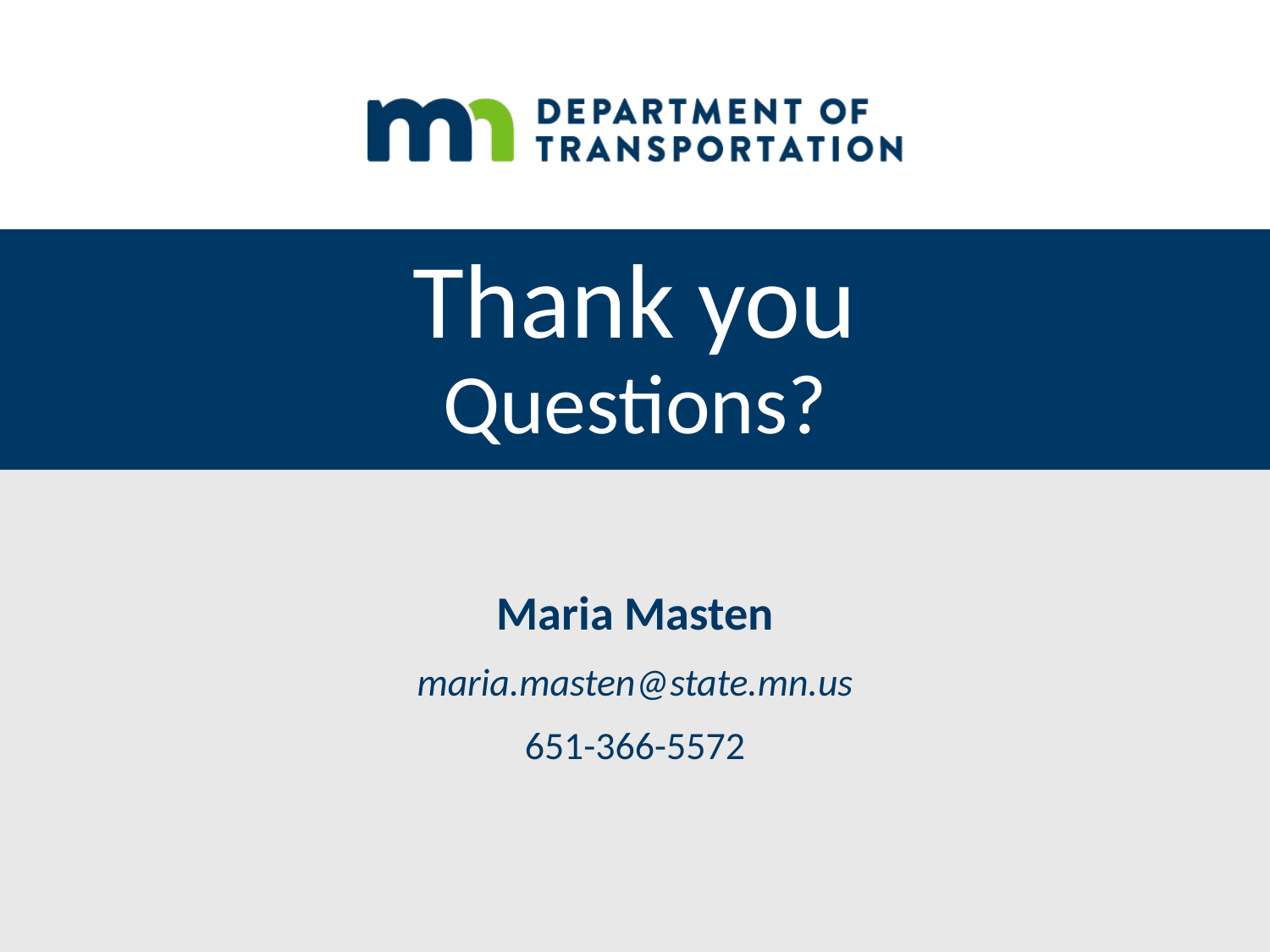

# Thank you Questions?
Maria Masten
maria.masten@state.mn.us
651-366-5572